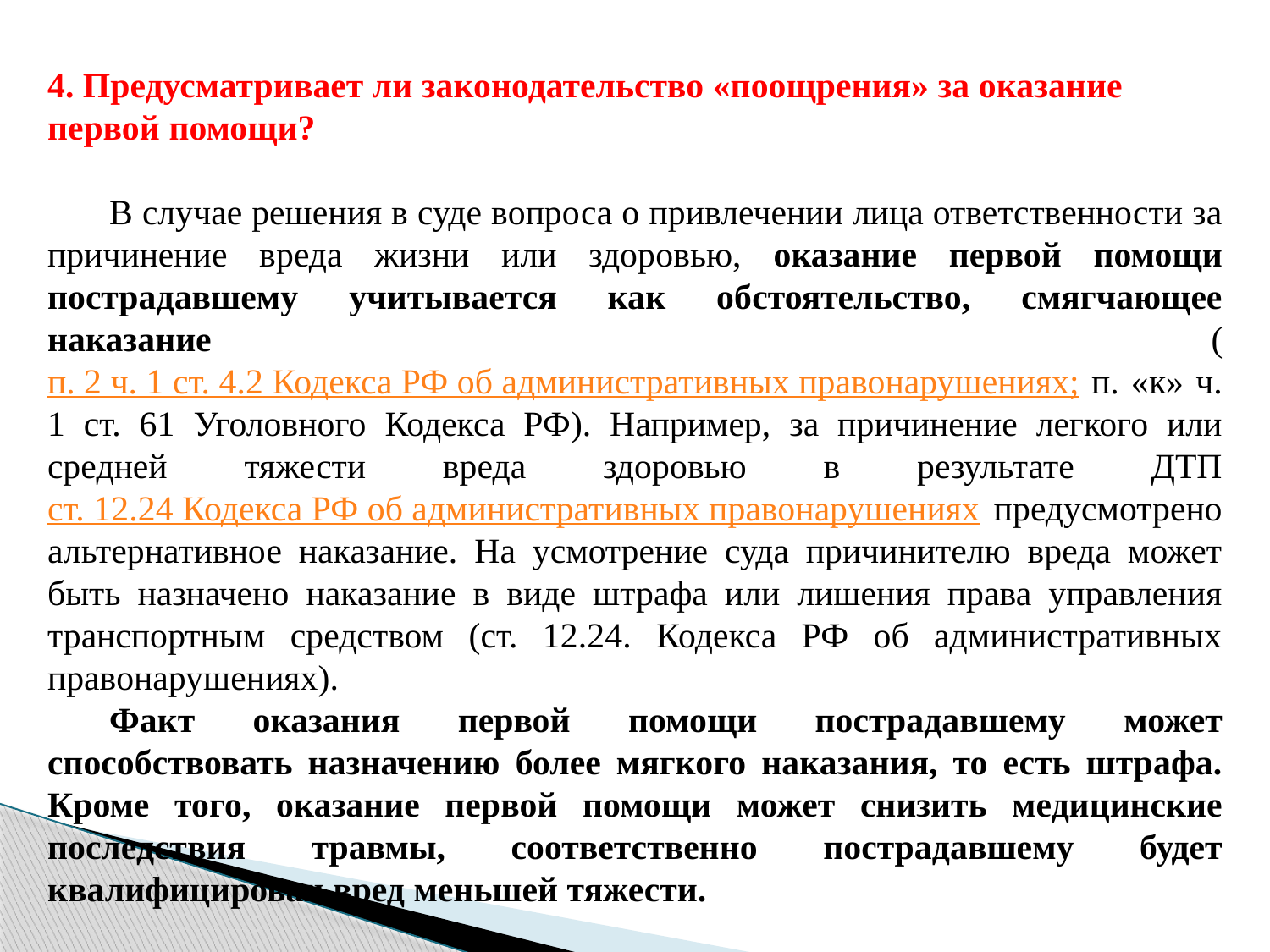

4. Предусматривает ли законодательство «поощрения» за оказание первой помощи?

В случае решения в суде вопроса о привлечении лица ответственности за причинение вреда жизни или здоровью, оказание первой помощи пострадавшему учитывается как обстоятельство, смягчающее наказание (п. 2 ч. 1 ст. 4.2 Кодекса РФ об административных правонарушениях; п. «к» ч. 1 ст. 61 Уголовного Кодекса РФ). Например, за причинение легкого или средней тяжести вреда здоровью в результате ДТП ст. 12.24 Кодекса РФ об административных правонарушениях предусмотрено альтернативное наказание. На усмотрение суда причинителю вреда может быть назначено наказание в виде штрафа или лишения права управления транспортным средством (ст. 12.24. Кодекса РФ об административных правонарушениях).
Факт оказания первой помощи пострадавшему может способствовать назначению более мягкого наказания, то есть штрафа. Кроме того, оказание первой помощи может снизить медицинские последствия травмы, соответственно пострадавшему будет квалифицирован вред меньшей тяжести.